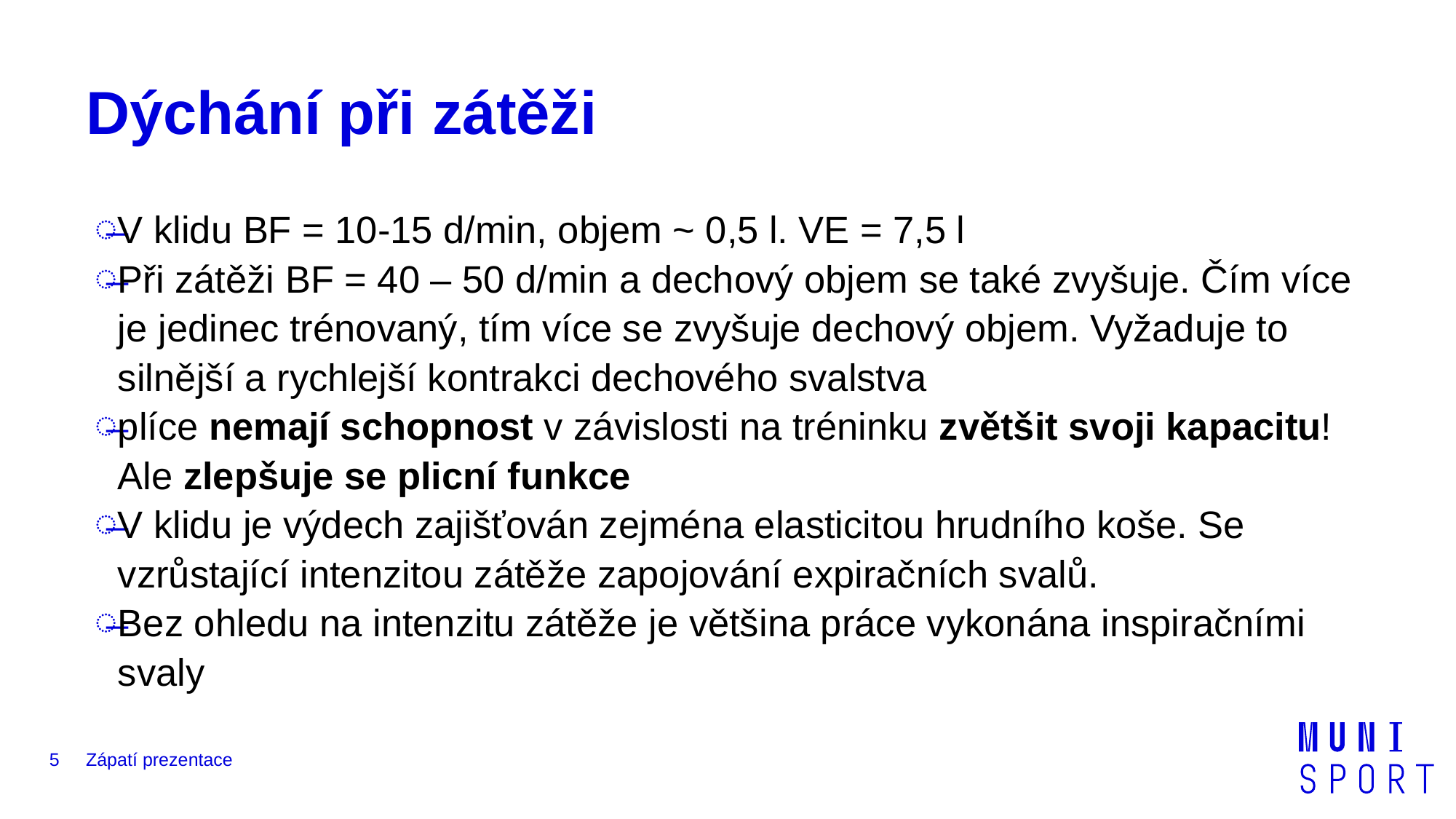

# Dýchání při zátěži
V klidu BF = 10-15 d/min, objem ~ 0,5 l. VE = 7,5 l
Při zátěži BF = 40 – 50 d/min a dechový objem se také zvyšuje. Čím více je jedinec trénovaný, tím více se zvyšuje dechový objem. Vyžaduje to silnější a rychlejší kontrakci dechového svalstva
plíce nemají schopnost v závislosti na tréninku zvětšit svoji kapacitu!  Ale zlepšuje se plicní funkce
V klidu je výdech zajišťován zejména elasticitou hrudního koše. Se vzrůstající intenzitou zátěže zapojování expiračních svalů.
Bez ohledu na intenzitu zátěže je většina práce vykonána inspiračními svaly

5
Zápatí prezentace